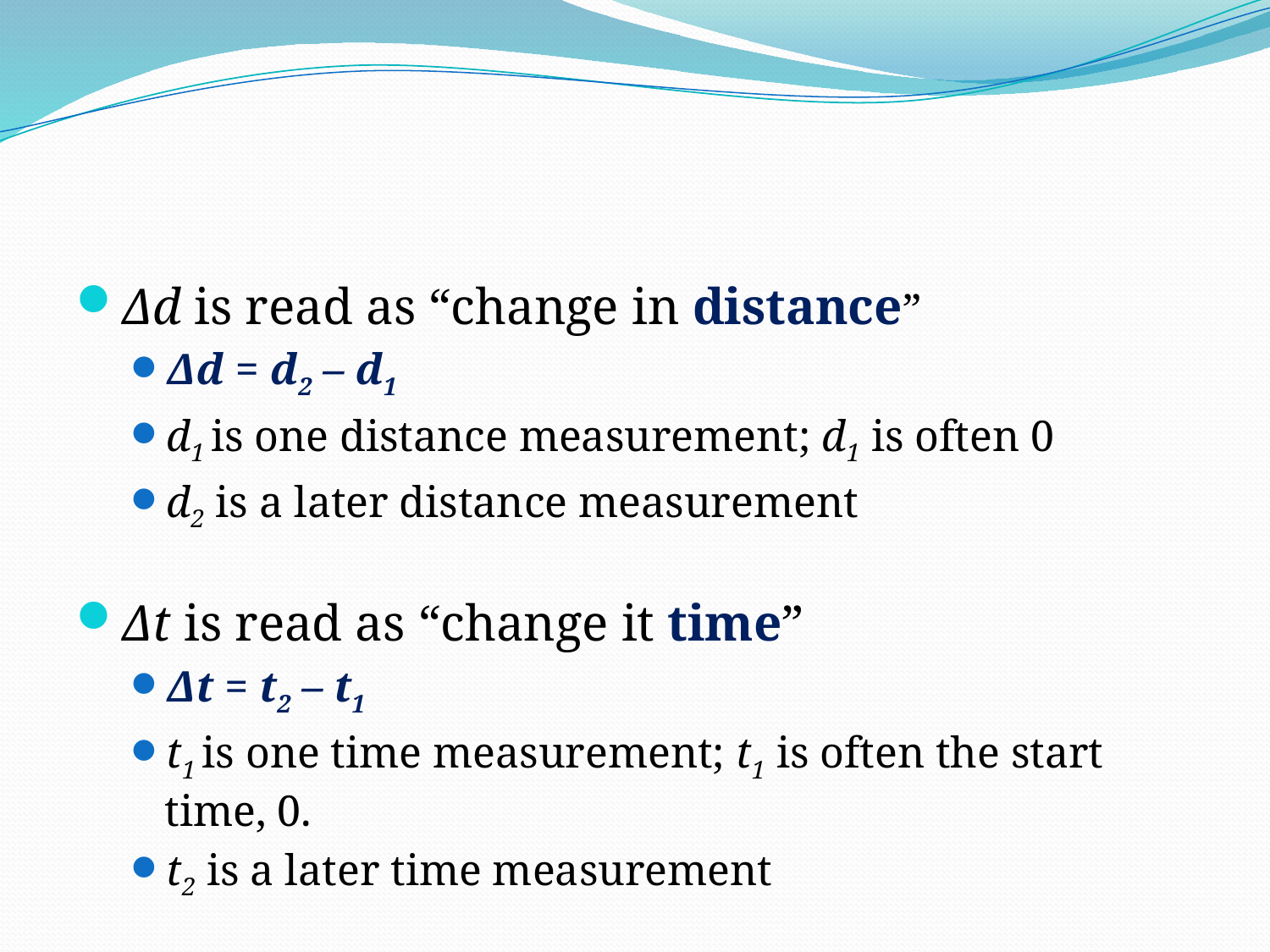

#
Δd is read as “change in distance”
Δd = d2 – d1
d1 is one distance measurement; d1 is often 0
d2 is a later distance measurement

Δt is read as “change it time”
Δt = t2 – t1
t1 is one time measurement; t1 is often the start time, 0.
t2 is a later time measurement